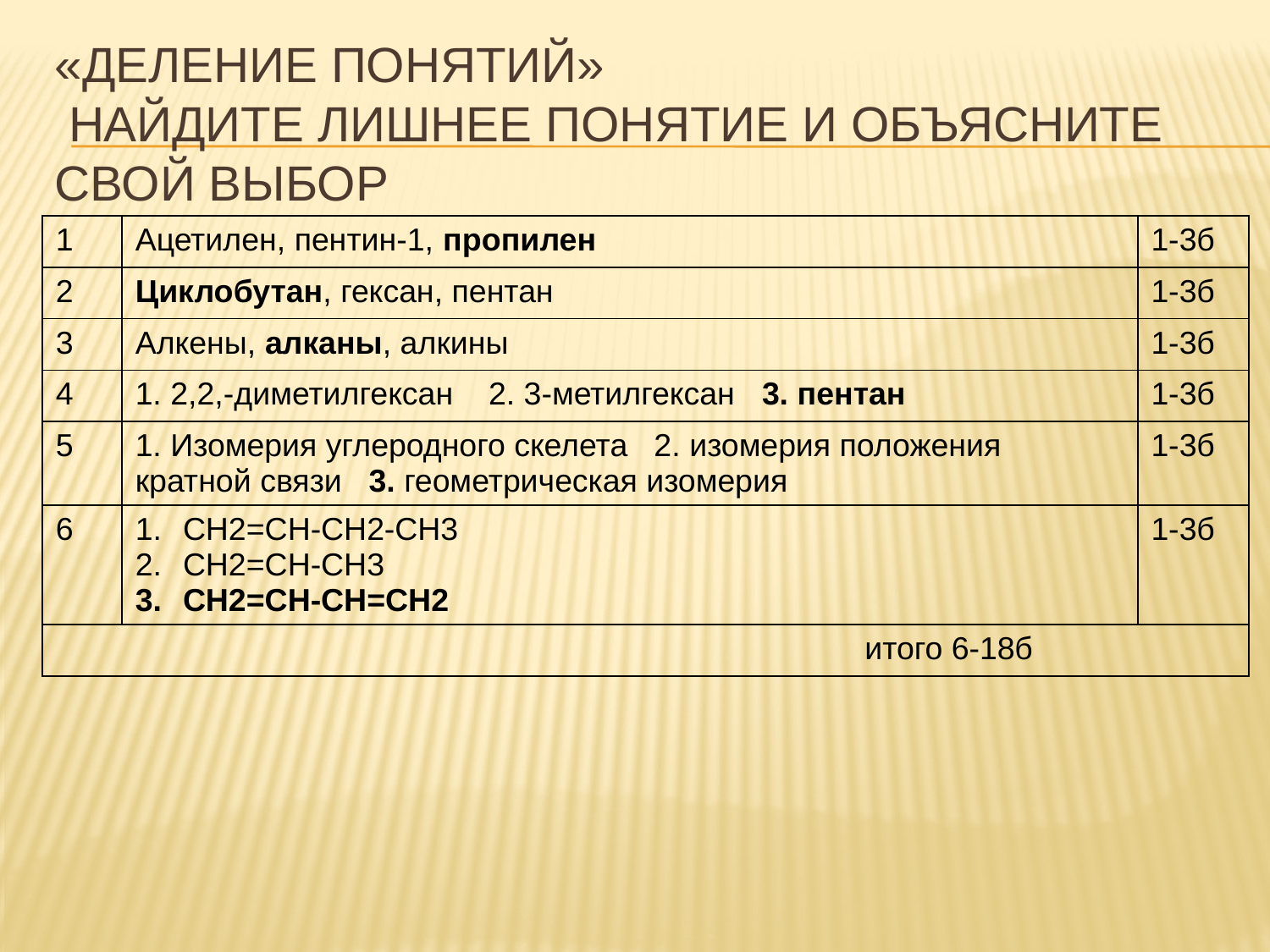

# «Деление понятий» Найдите лишнее понятие и объясните свой выбор
| 1 | Ацетилен, пентин-1, пропилен | 1-3б |
| --- | --- | --- |
| 2 | Циклобутан, гексан, пентан | 1-3б |
| 3 | Алкены, алканы, алкины | 1-3б |
| 4 | 1. 2,2,-диметилгексан 2. 3-метилгексан 3. пентан | 1-3б |
| 5 | 1. Изомерия углеродного скелета 2. изомерия положения кратной связи 3. геометрическая изомерия | 1-3б |
| 6 | СН2=СН-СН2-СН3 СН2=СН-СН3 СН2=СН-СН=СН2 | 1-3б |
| итого 6-18б |  |  |